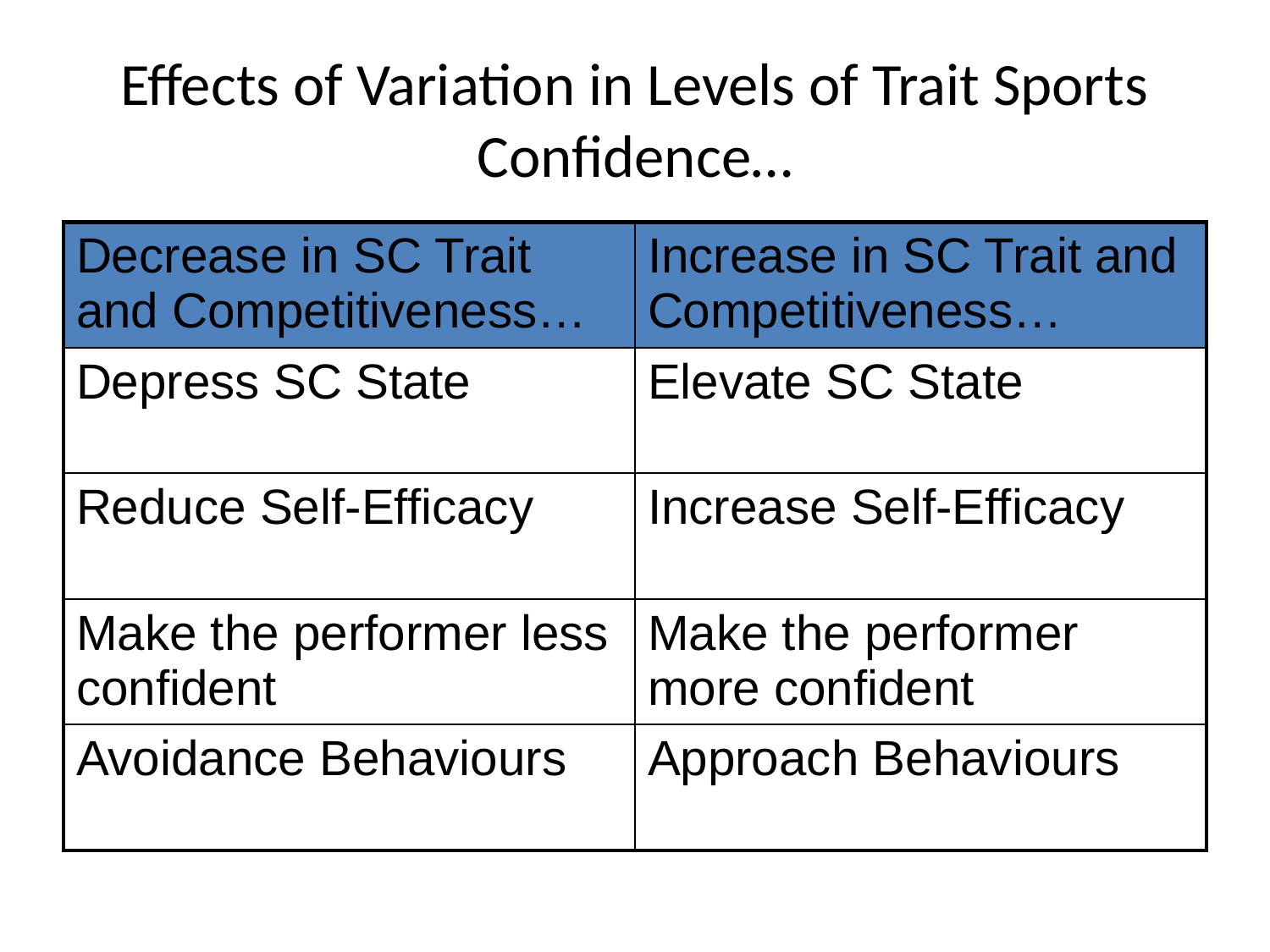

# Effects of Variation in Levels of Trait Sports Confidence…
| Decrease in SC Trait and Competitiveness… | Increase in SC Trait and Competitiveness… |
| --- | --- |
| Depress SC State | Elevate SC State |
| Reduce Self-Efficacy | Increase Self-Efficacy |
| Make the performer less confident | Make the performer more confident |
| Avoidance Behaviours | Approach Behaviours |